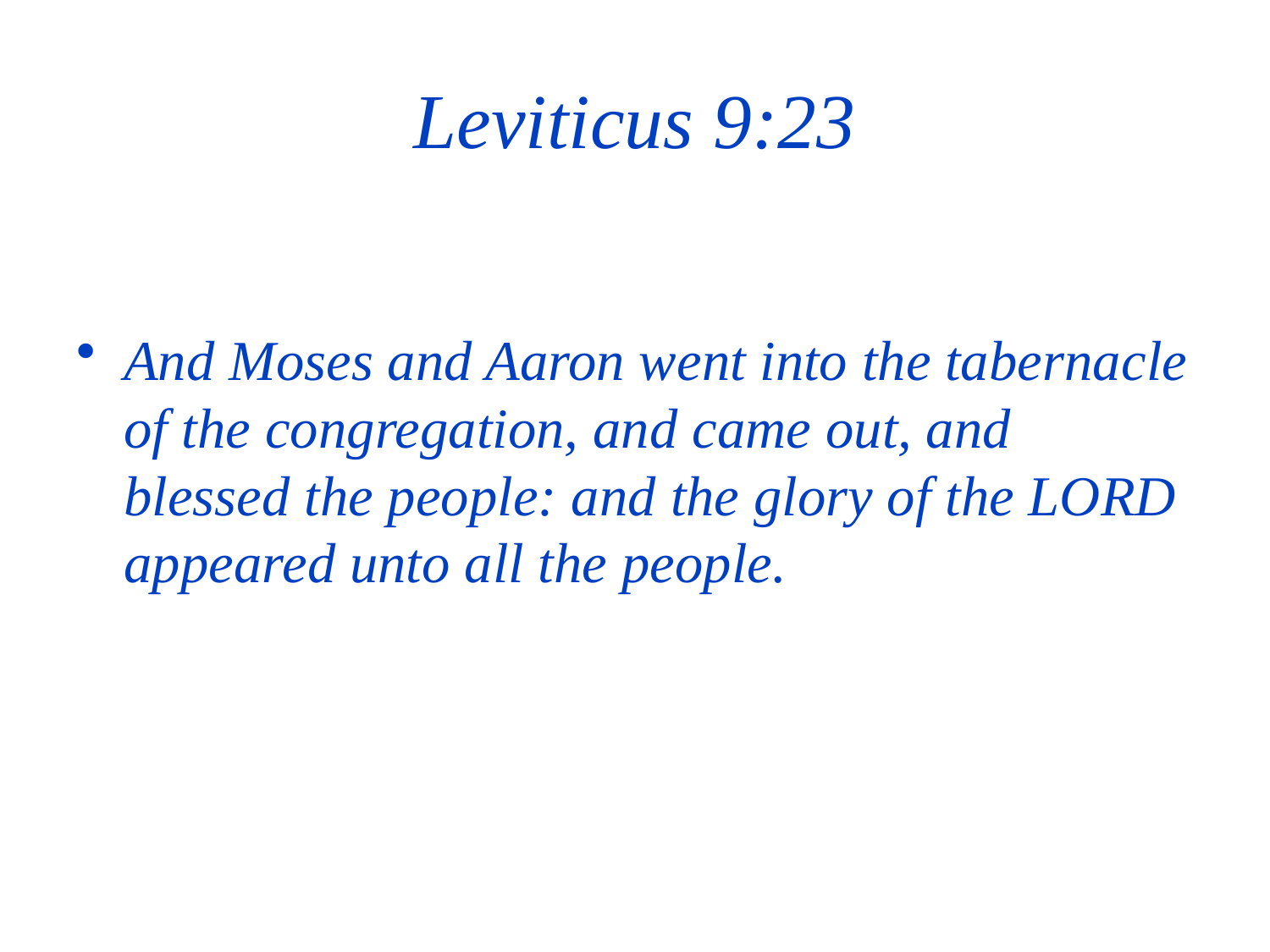

# Leviticus 9:23
And Moses and Aaron went into the tabernacle of the congregation, and came out, and blessed the people: and the glory of the LORD appeared unto all the people.